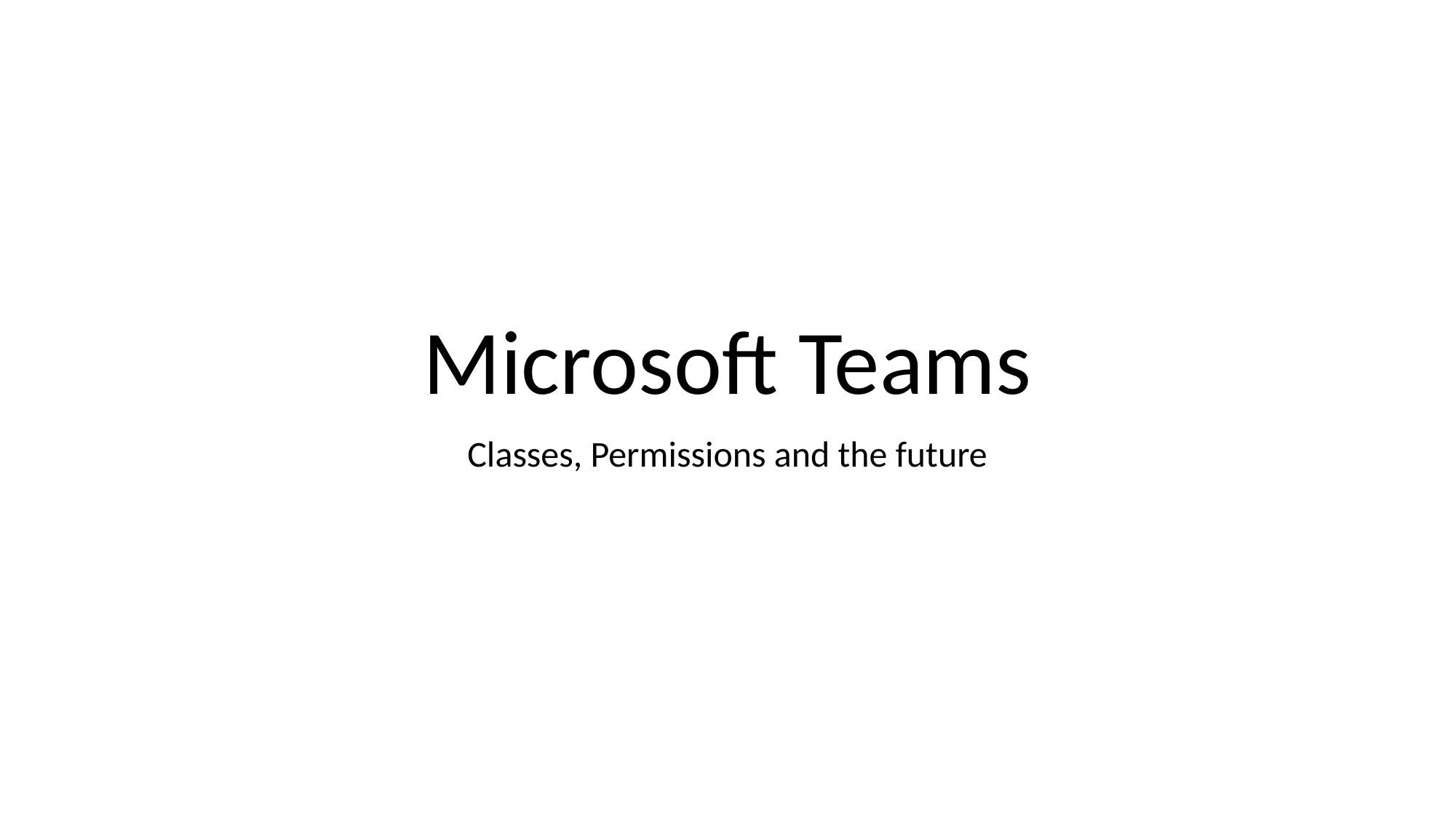

# Microsoft Teams
Classes, Permissions and the future